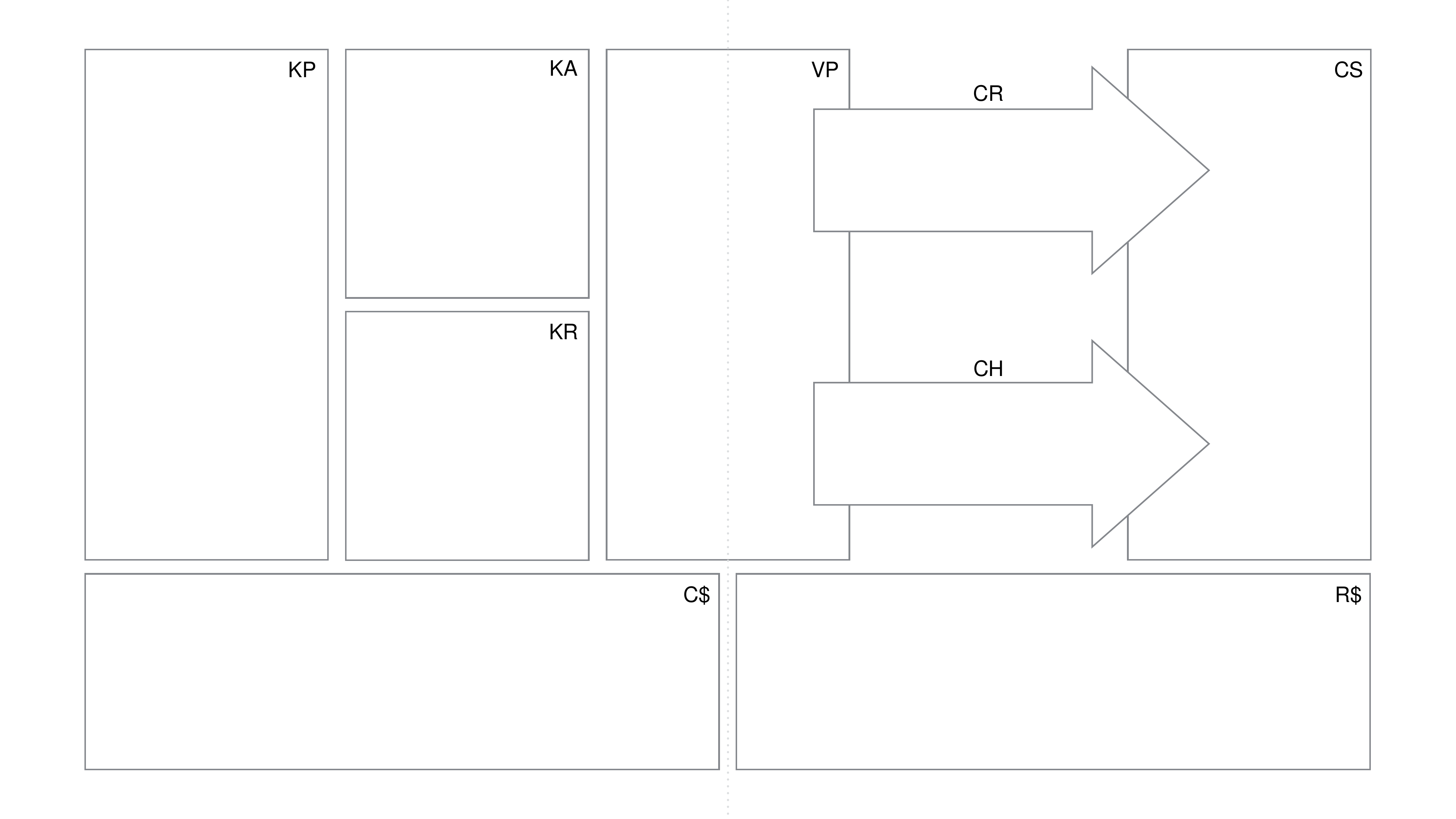

KA
KP
VP
CS

CR

KR

CH

C$
R$